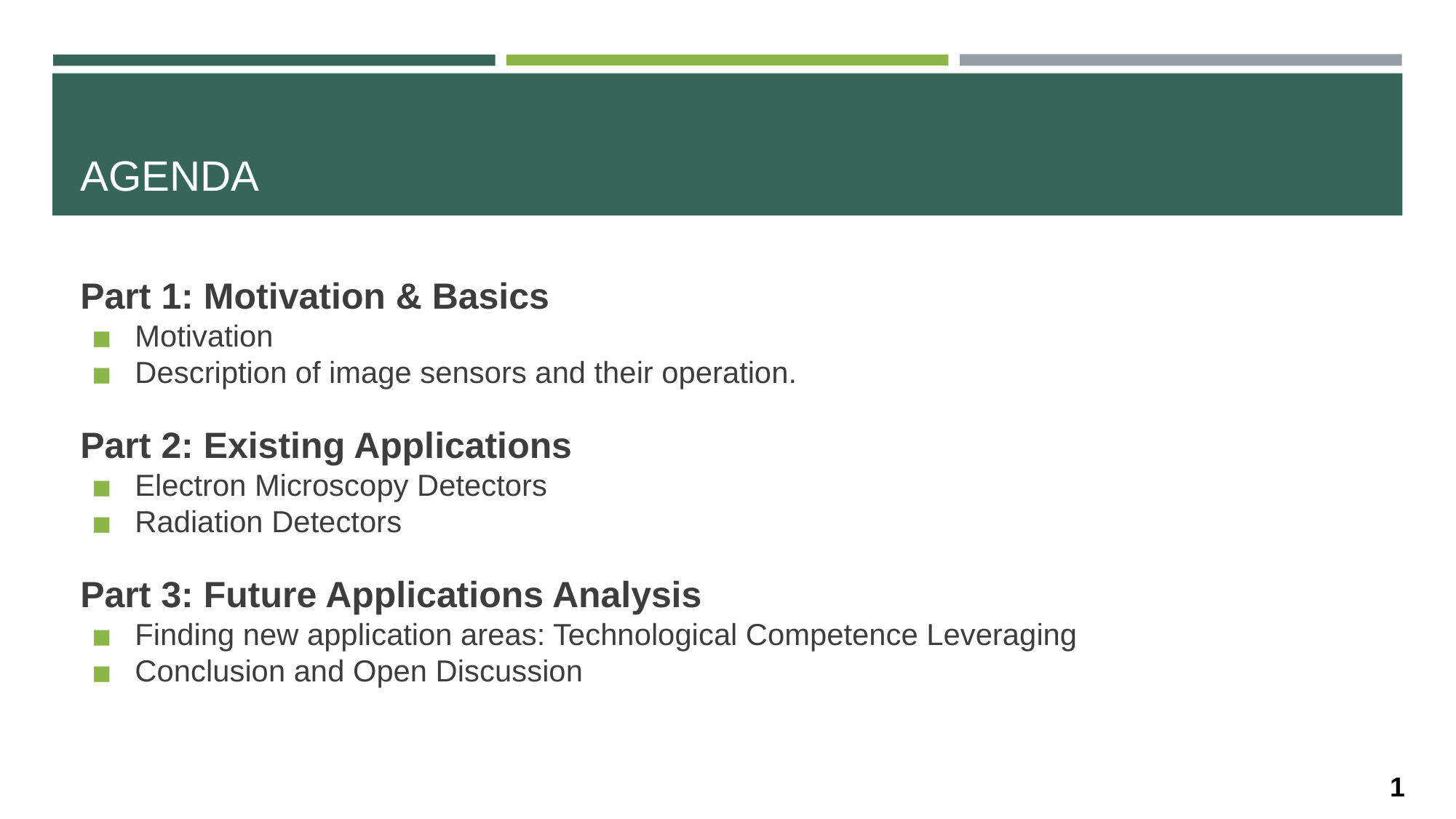

# AGENDA

Part 1: Motivation & Basics
Motivation
Description of image sensors and their operation.

Part 2: Existing Applications
Electron Microscopy Detectors
Radiation Detectors

Part 3: Future Applications Analysis
Finding new application areas: Technological Competence Leveraging
Conclusion and Open Discussion

1